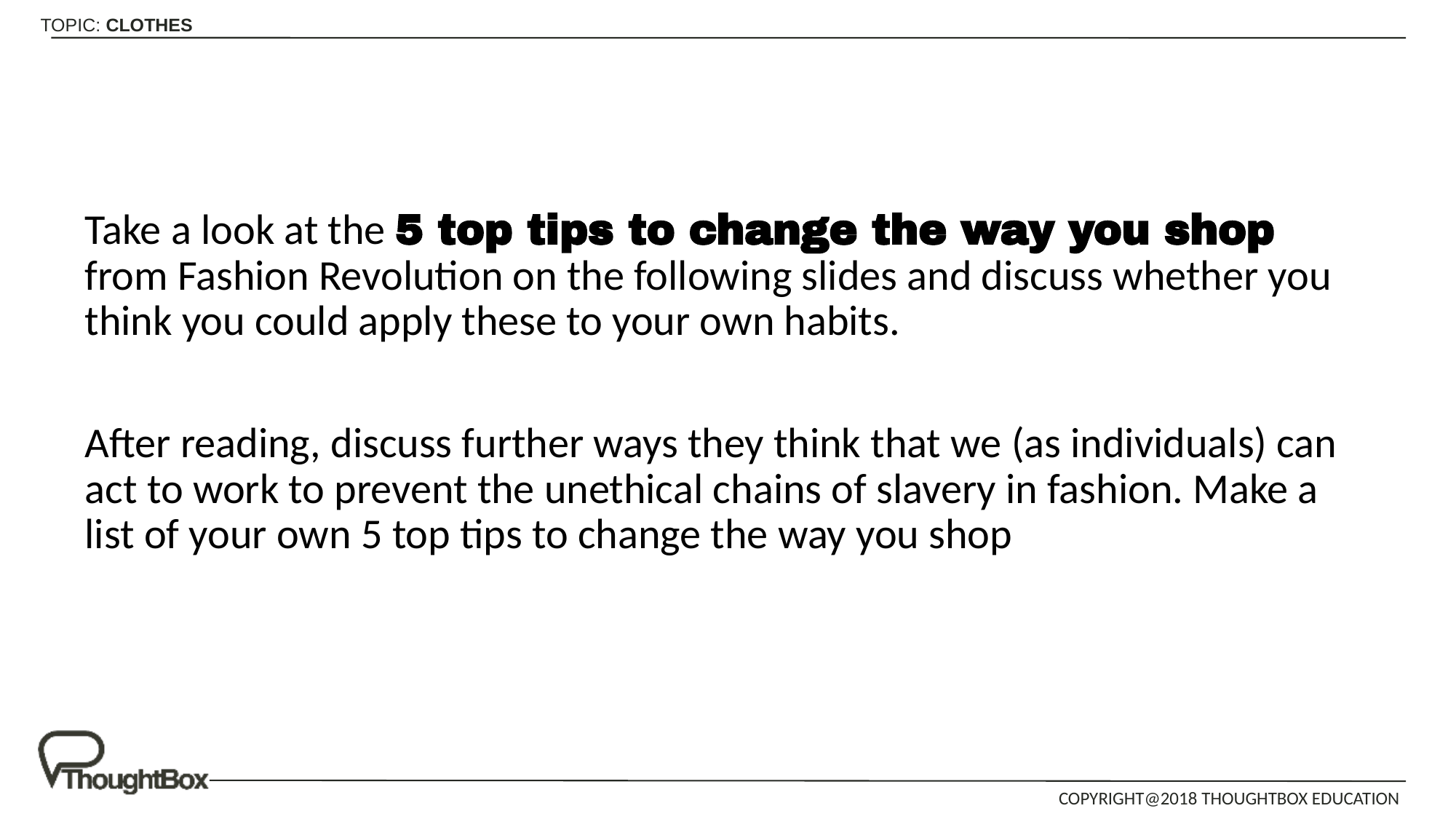

Take a look at the 5 top tips to change the way you shop from Fashion Revolution on the following slides and discuss whether you think you could apply these to your own habits.

After reading, discuss further ways they think that we (as individuals) can act to work to prevent the unethical chains of slavery in fashion. Make a list of your own 5 top tips to change the way you shop